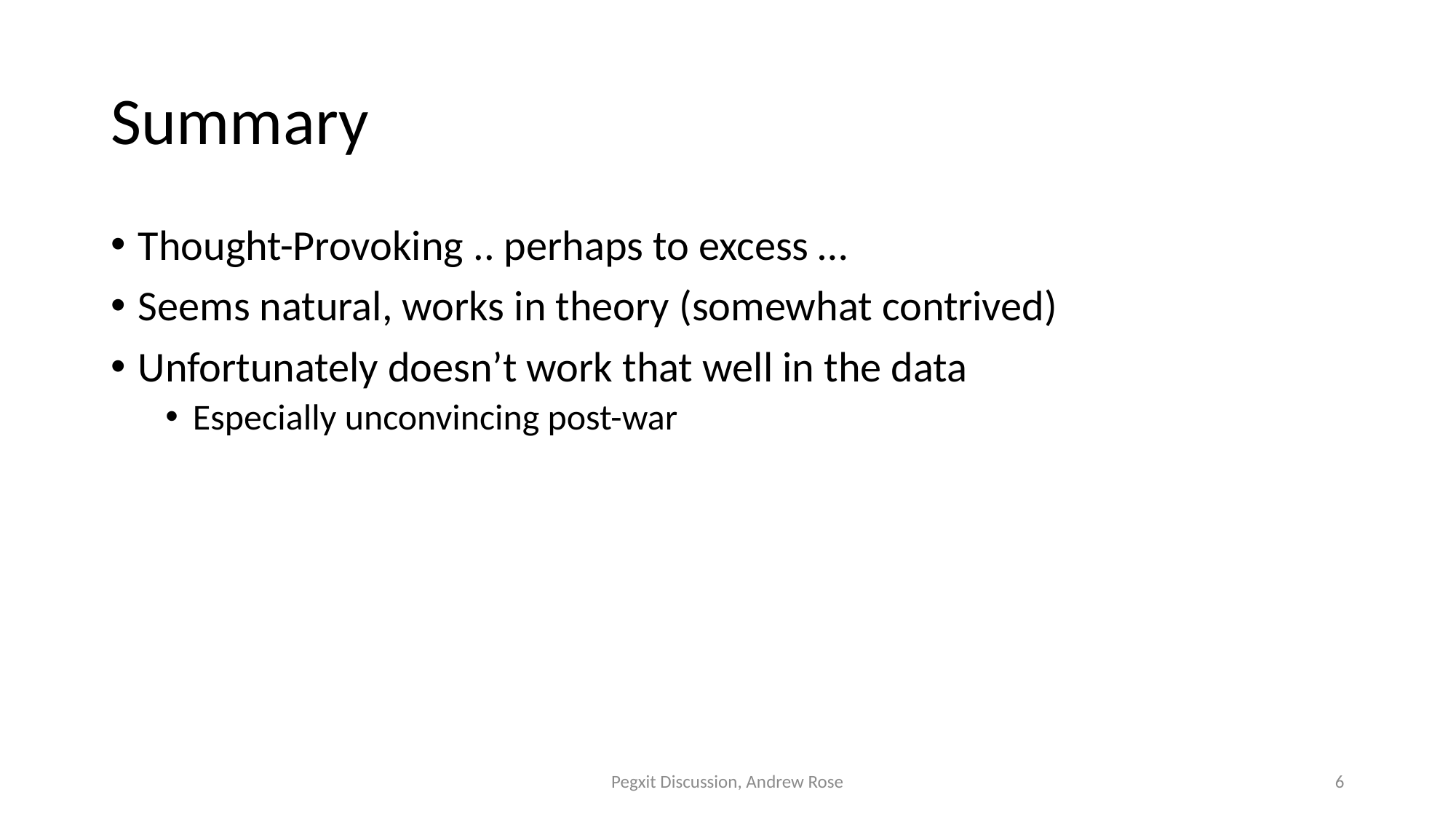

# Summary
Thought-Provoking .. perhaps to excess …
Seems natural, works in theory (somewhat contrived)
Unfortunately doesn’t work that well in the data
Especially unconvincing post-war

Pegxit Discussion, Andrew Rose
6